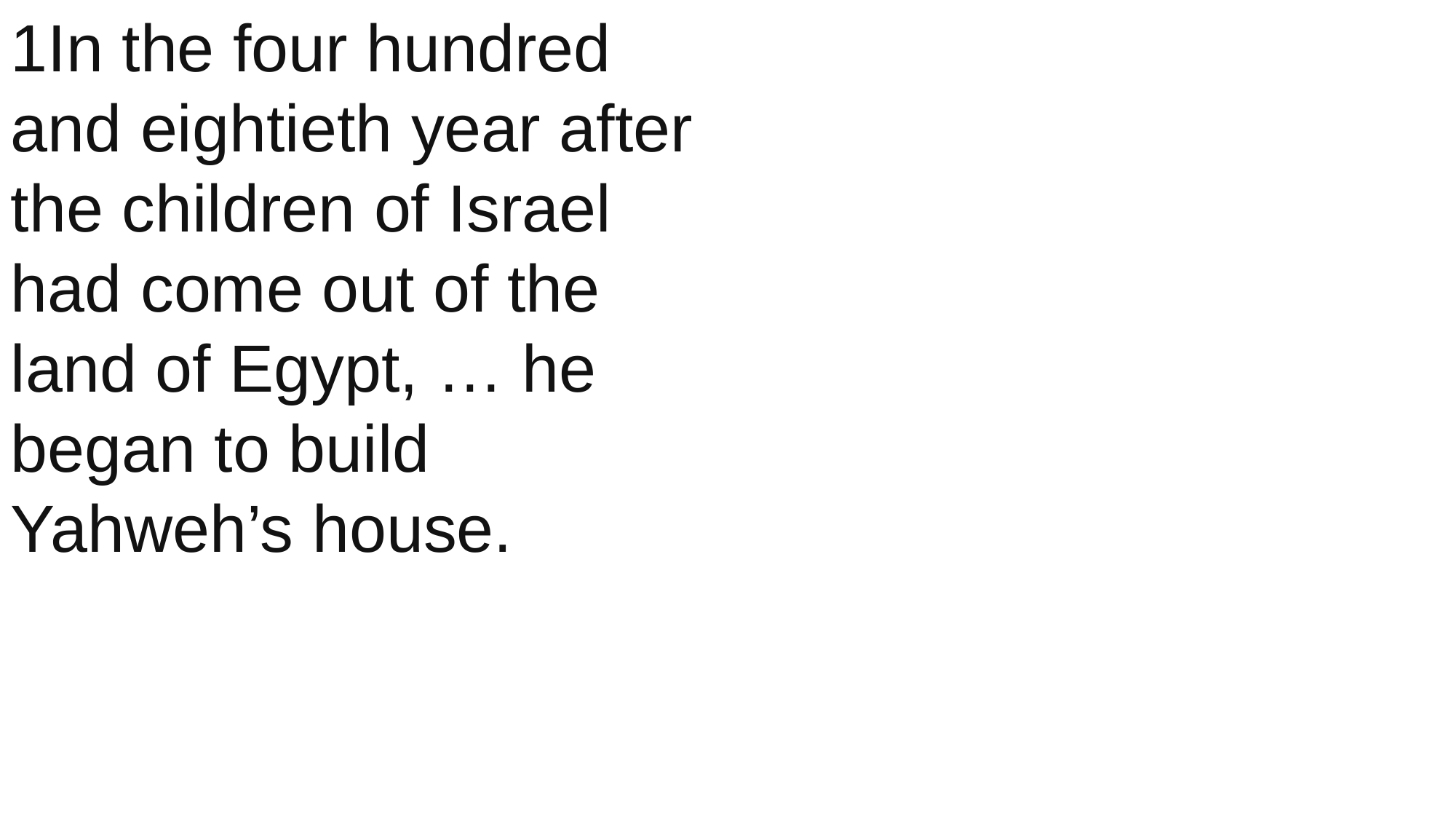

1In the four hundred and eightieth year after the children of Israel had come out of the land of Egypt, … he began to build Yahweh’s house.